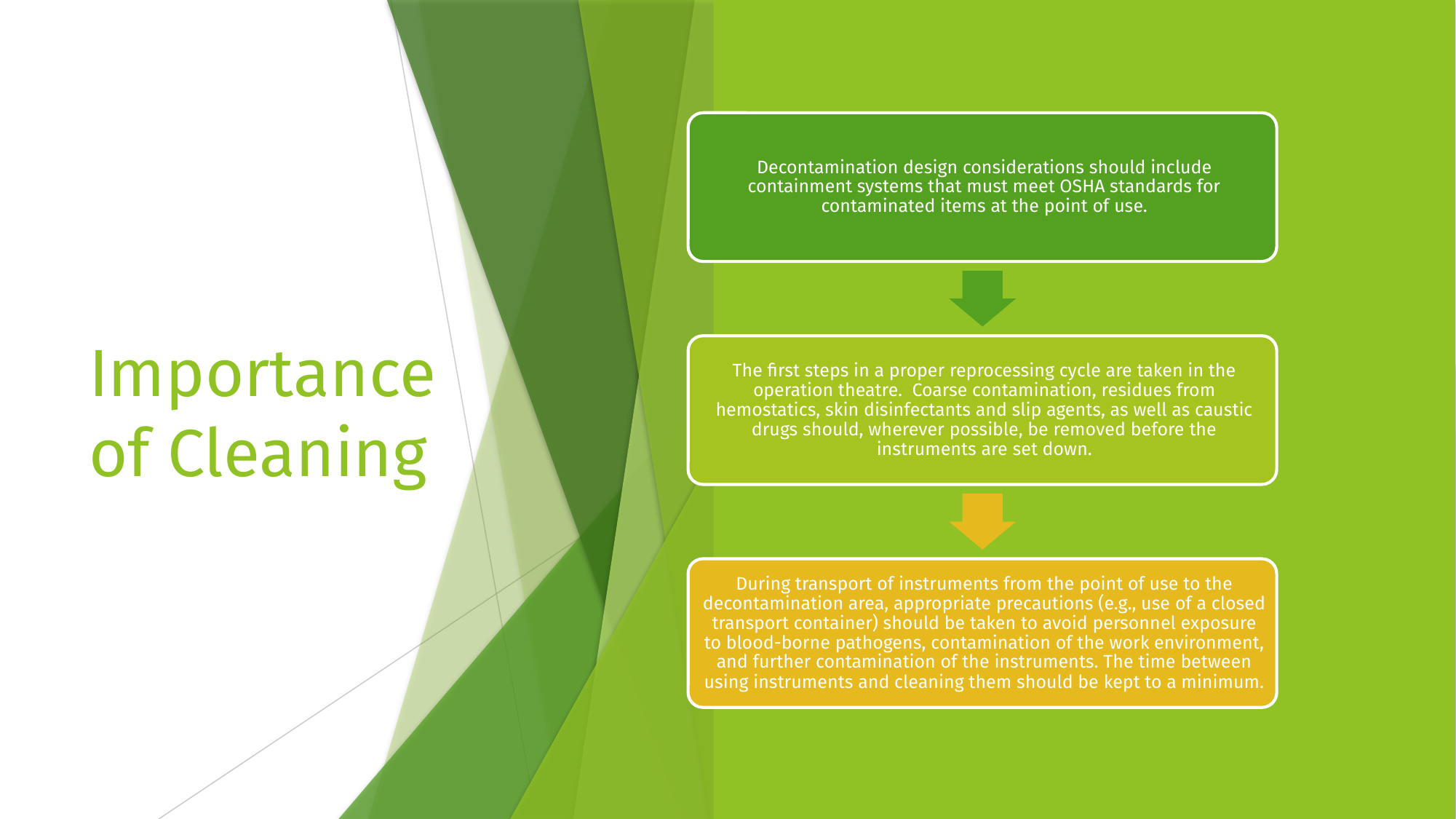

Decontamination design considerations should include containment systems that must meet OSHA standards for contaminated items at the point of use.

The first steps in a proper reprocessing cycle are taken in the operation theatre.  Coarse contamination, residues from hemostatics, skin disinfectants and slip agents, as well as caustic drugs should, wherever possible, be removed before the instruments are set down.

During transport of instruments from the point of use to the decontamination area, appropriate precautions (e.g., use of a closed transport container) should be taken to avoid personnel exposure to blood-borne pathogens, contamination of the work environment, and further contamination of the instruments. The time between using instruments and cleaning them should be kept to a minimum.
# Importance of Cleaning